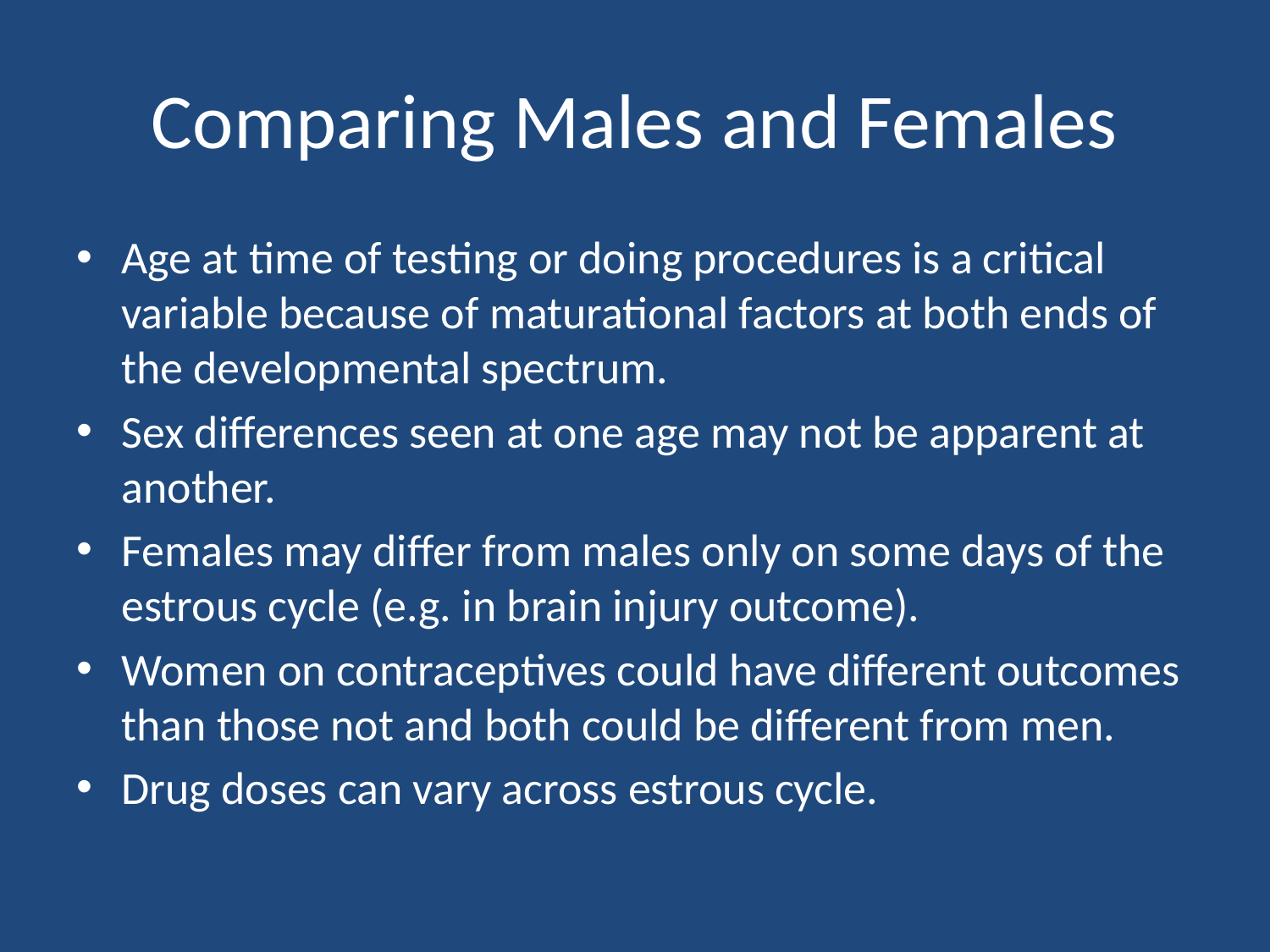

# Comparing Males and Females
Age at time of testing or doing procedures is a critical variable because of maturational factors at both ends of the developmental spectrum.
Sex differences seen at one age may not be apparent at another.
Females may differ from males only on some days of the estrous cycle (e.g. in brain injury outcome).
Women on contraceptives could have different outcomes than those not and both could be different from men.
Drug doses can vary across estrous cycle.